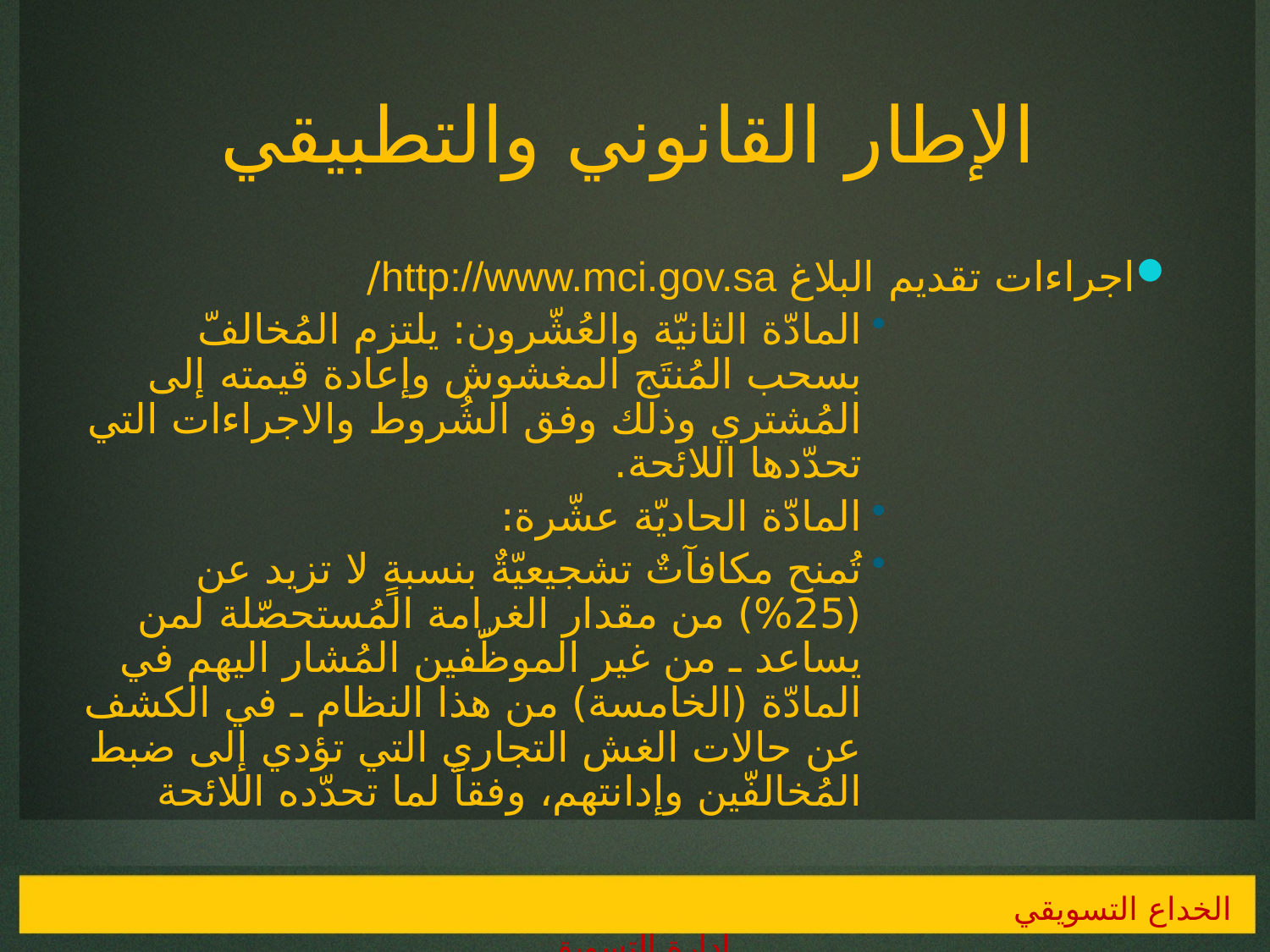

# الإطار القانوني والتطبيقي
اجراءات تقديم البلاغ http://www.mci.gov.sa/
المادّة الثانيّة والعُشّرون: يلتزم المُخالفّ بسحب المُنتَج المغشوش وإعادة قيمته إلى المُشتري وذلك وفق الشُروط والاجراءات التي تحدّدها اللائحة.
المادّة الحاديّة عشّرة:
تُمنح مكافآتٌ تشجيعيّةٌ بنسبةٍ لا تزيد عن (25%) من مقدار الغرامة المُستحصّلة لمن يساعد ـ من غير الموظّفين المُشار اليهم في المادّة (الخامسة) من هذا النظام ـ في الكشف عن حالات الغش التجاري التي تؤدي إلى ضبط المُخالفّين وإدانتهم، وفقاً لما تحدّده اللائحة

الخداع التسويقي                                                                                                      				            إدارة التسويق